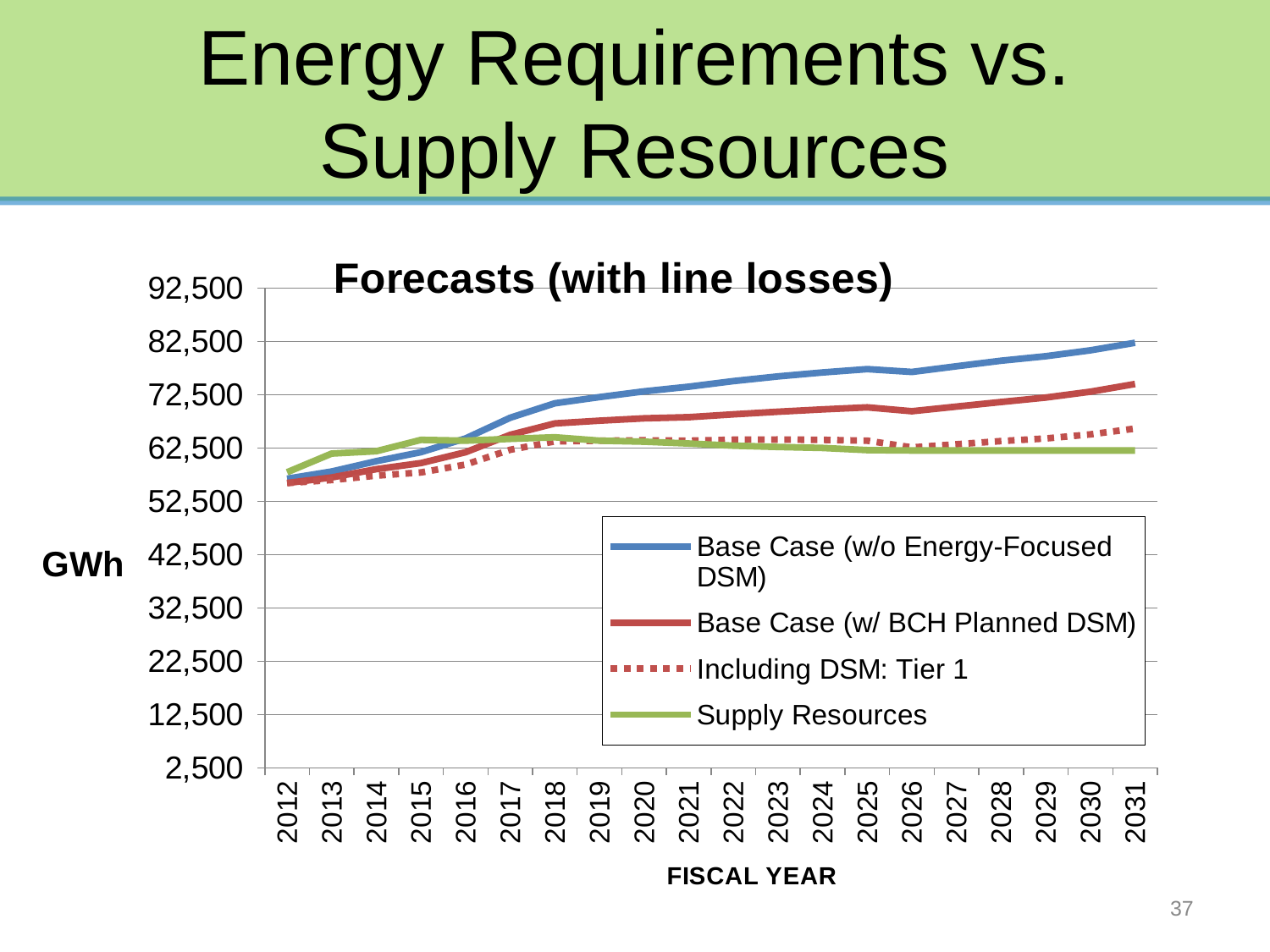

# Energy Requirements vs. Supply Resources

### Chart: Forecasts (with line losses)

| Category | Base Case (w/o Energy-Focused DSM) | Base Case (w/ BCH Planned DSM) | Including DSM: Tier 1 | Supply Resources |
|---|---|---|---|---|
| 2012.0 | 56728.21335457889 | 55915.0 | 55915.0 | 57938.0 |
| 2013.0 | 58080.53873501691 | 56965.0 | 56479.24979726731 | 61448.0 |
| 2014.0 | 60021.6468320631 | 58523.0 | 57307.19016253453 | 61888.0 |
| 2015.0 | 61712.73065897691 | 59663.0 | 57903.86587221221 | 64009.0 |
| 2016.0 | 64286.49338374291 | 61700.0 | 59385.1791599225 | 63867.0 |
| 2017.0 | 68166.82375437897 | 64958.0 | 62154.42596122979 | 64197.0 |
| 2018.0 | 70874.12789504544 | 67097.0 | 63731.62622646549 | 64497.0 |
| 2019.0 | 72038.84667530213 | 67617.0 | 63853.96160926031 | 63862.0 |
| 2020.0 | 73112.40450759287 | 68052.0 | 63933.37362757901 | 63674.0 |
| 2021.0 | 73984.24575522619 | 68264.0 | 63864.63124144009 | 63329.0 |
| 2022.0 | 75032.59730632257 | 68807.0 | 64045.72366520075 | 62925.0 |
| 2023.0 | 75913.28502979215 | 69286.0 | 64076.92915780591 | 62682.0 |
| 2024.0 | 76658.0337845169 | 69727.0 | 64012.52568133616 | 62499.0 |
| 2025.0 | 77283.94429201628 | 70118.0 | 63861.13103955831 | 62089.0 |
| 2026.0 | 76746.96753755535 | 69385.0 | 62601.44982627684 | 62018.0 |
| 2027.0 | 77820.92480420541 | 70257.0 | 63191.20097752189 | 62019.0 |
| 2028.0 | 78861.88723446234 | 71121.0 | 63788.0165668696 | 62016.0 |
| 2029.0 | 79702.43543091477 | 71955.0 | 64275.85594173172 | 62016.0 |
| 2030.0 | 80804.03938666599 | 73047.0 | 65041.52103257416 | 62016.0 |
| 2031.0 | 82221.29031652694 | 74493.0 | 66134.3307026053 | 62016.0 |
37